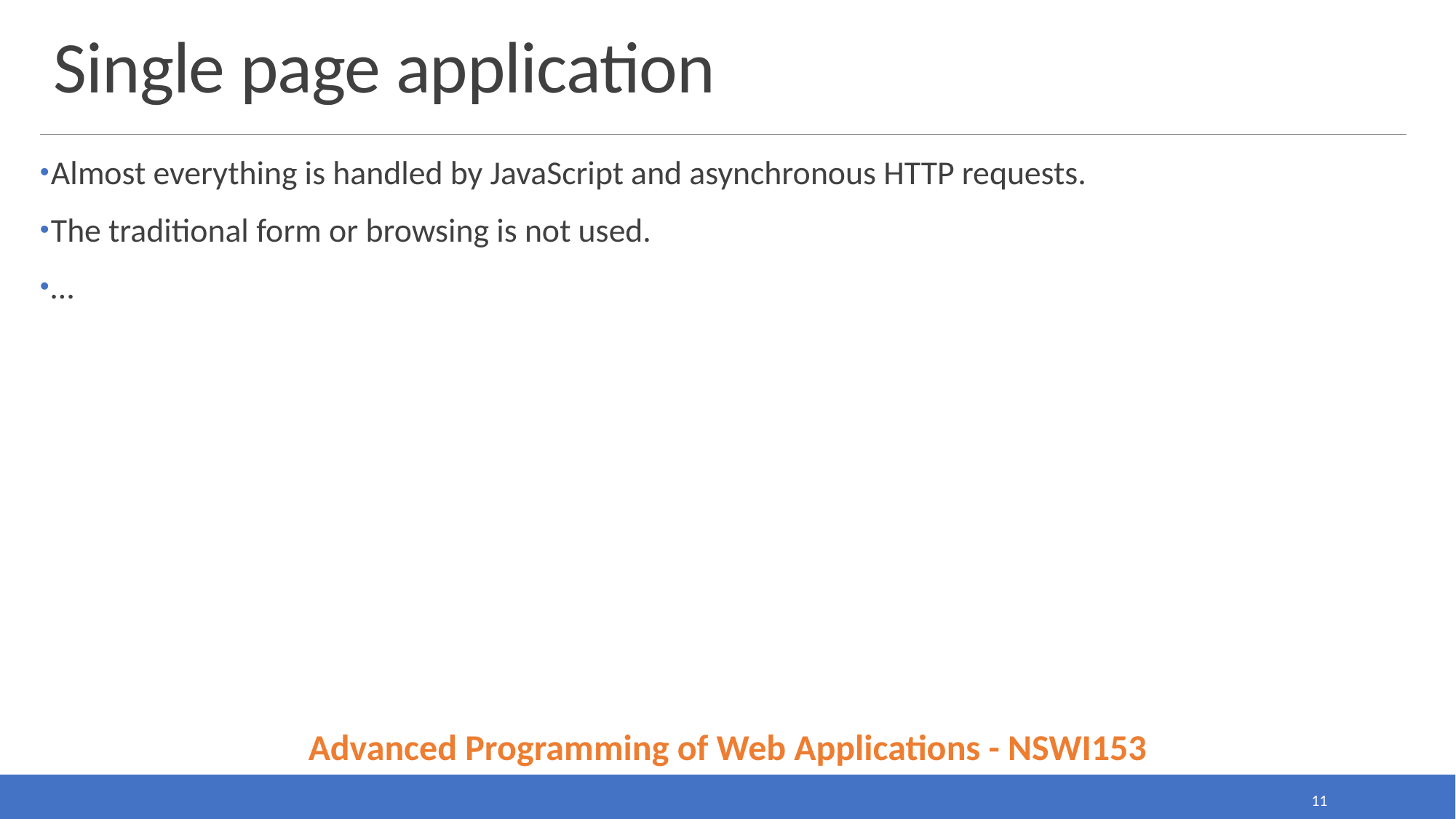

# Single page application
Almost everything is handled by JavaScript and asynchronous HTTP requests.
The traditional form or browsing is not used.
…

Advanced Programming of Web Applications - NSWI153
11